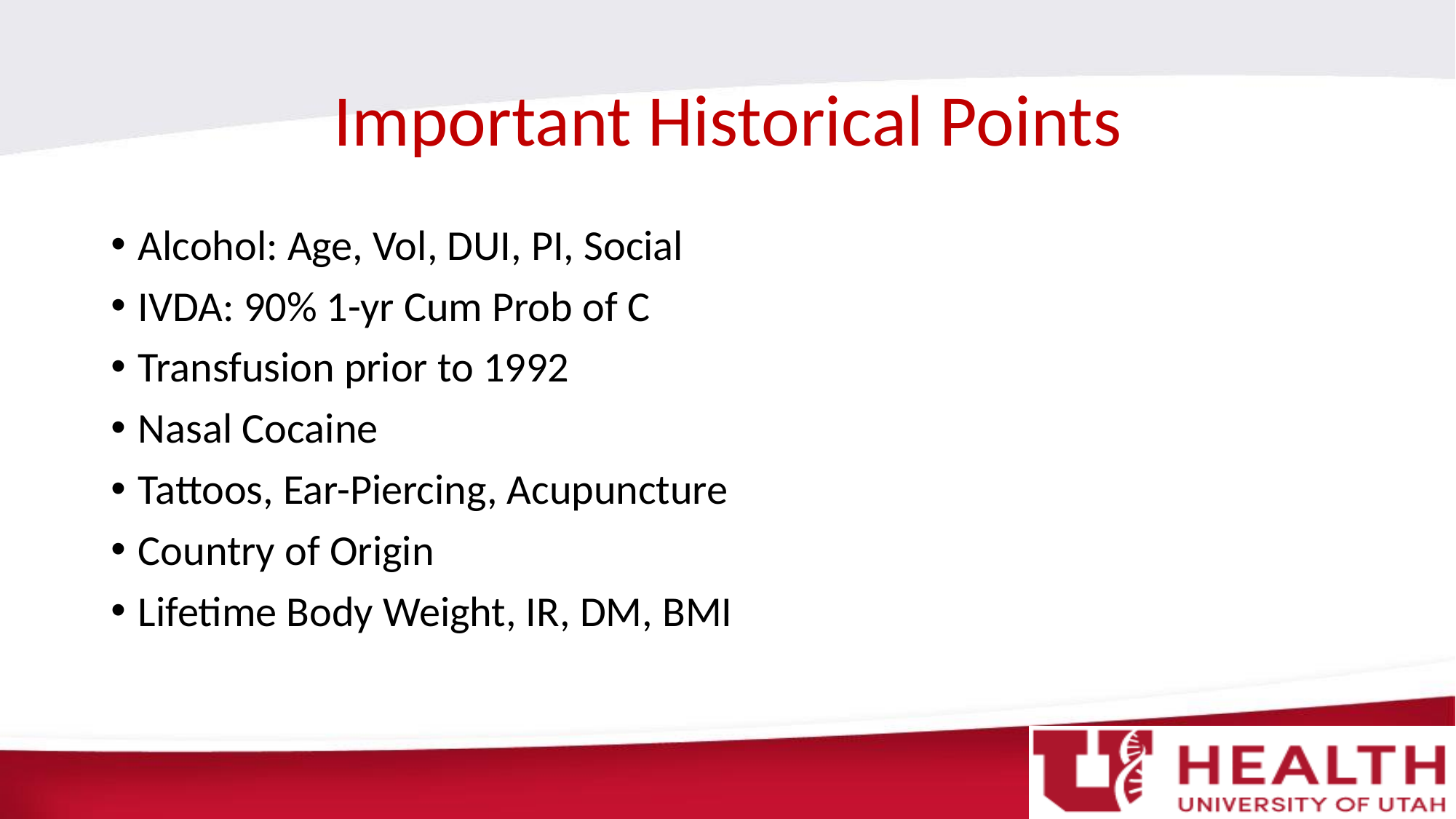

# Important Historical Points
Alcohol: Age, Vol, DUI, PI, Social
IVDA: 90% 1-yr Cum Prob of C
Transfusion prior to 1992
Nasal Cocaine
Tattoos, Ear-Piercing, Acupuncture
Country of Origin
Lifetime Body Weight, IR, DM, BMI